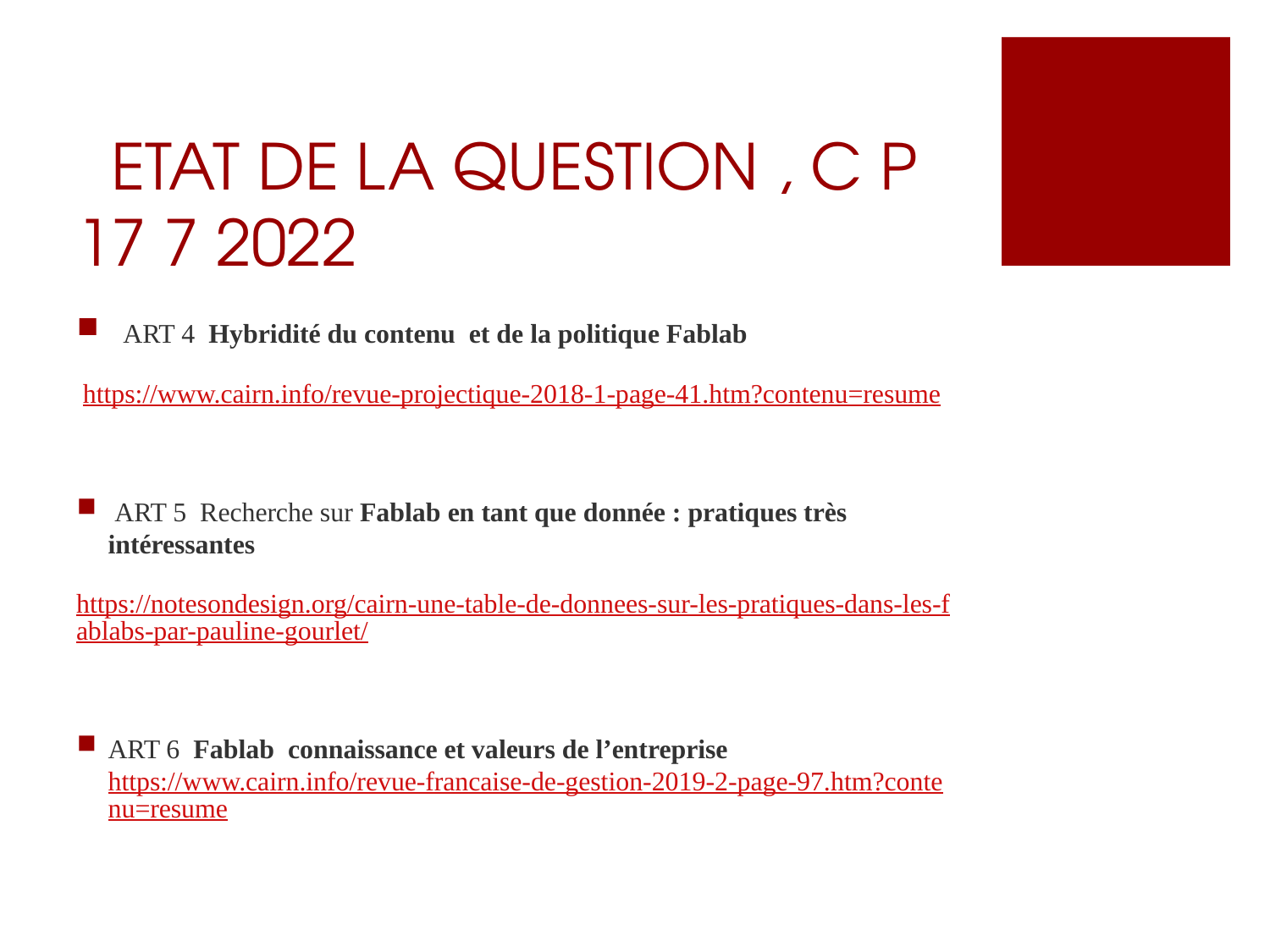

# ETAT DE LA QUESTION , C P 17 7 2022
  ART 4  Hybridité du contenu  et de la politique Fablab
 https://www.cairn.info/revue-projectique-2018-1-page-41.htm?contenu=resume

 ART 5  Recherche sur Fablab en tant que donnée : pratiques très intéressantes
https://notesondesign.org/cairn-une-table-de-donnees-sur-les-pratiques-dans-les-fablabs-par-pauline-gourlet/

ART 6  Fablab  connaissance et valeurs de l’entreprise
https://www.cairn.info/revue-francaise-de-gestion-2019-2-page-97.htm?contenu=resume